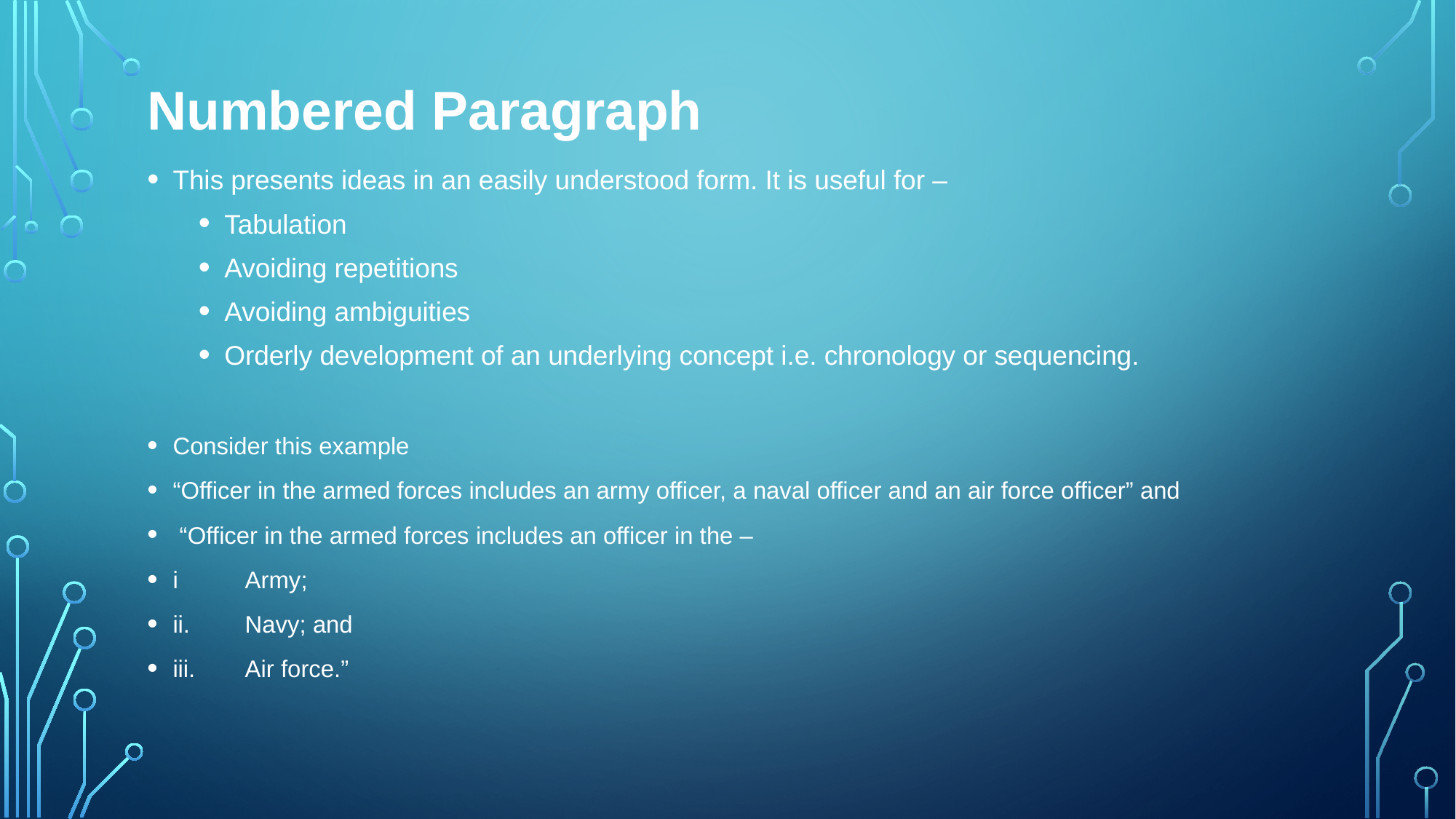

# Numbered Paragraph
This presents ideas in an easily understood form. It is useful for –
Tabulation
Avoiding repetitions
Avoiding ambiguities
Orderly development of an underlying concept i.e. chronology or sequencing.

Consider this example
“Officer in the armed forces includes an army officer, a naval officer and an air force officer” and
 “Officer in the armed forces includes an officer in the –
i	Army;
ii.	Navy; and
iii.	Air force.”

38